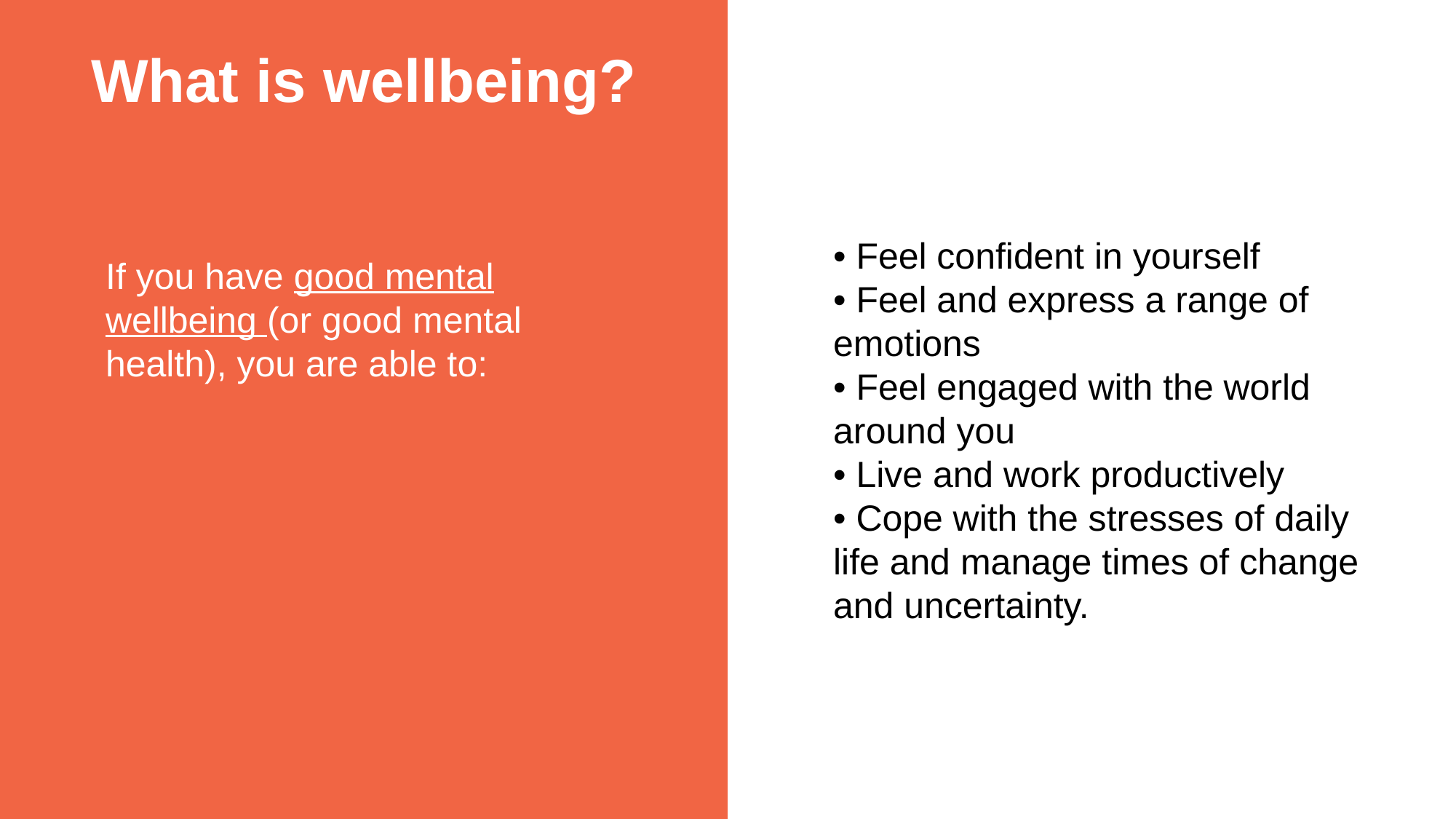

What is wellbeing?

• Feel confident in yourself
• Feel and express a range of emotions
• Feel engaged with the world around you
• Live and work productively
• Cope with the stresses of daily life and manage times of change and uncertainty.
If you have good mental wellbeing (or good mental health), you are able to: